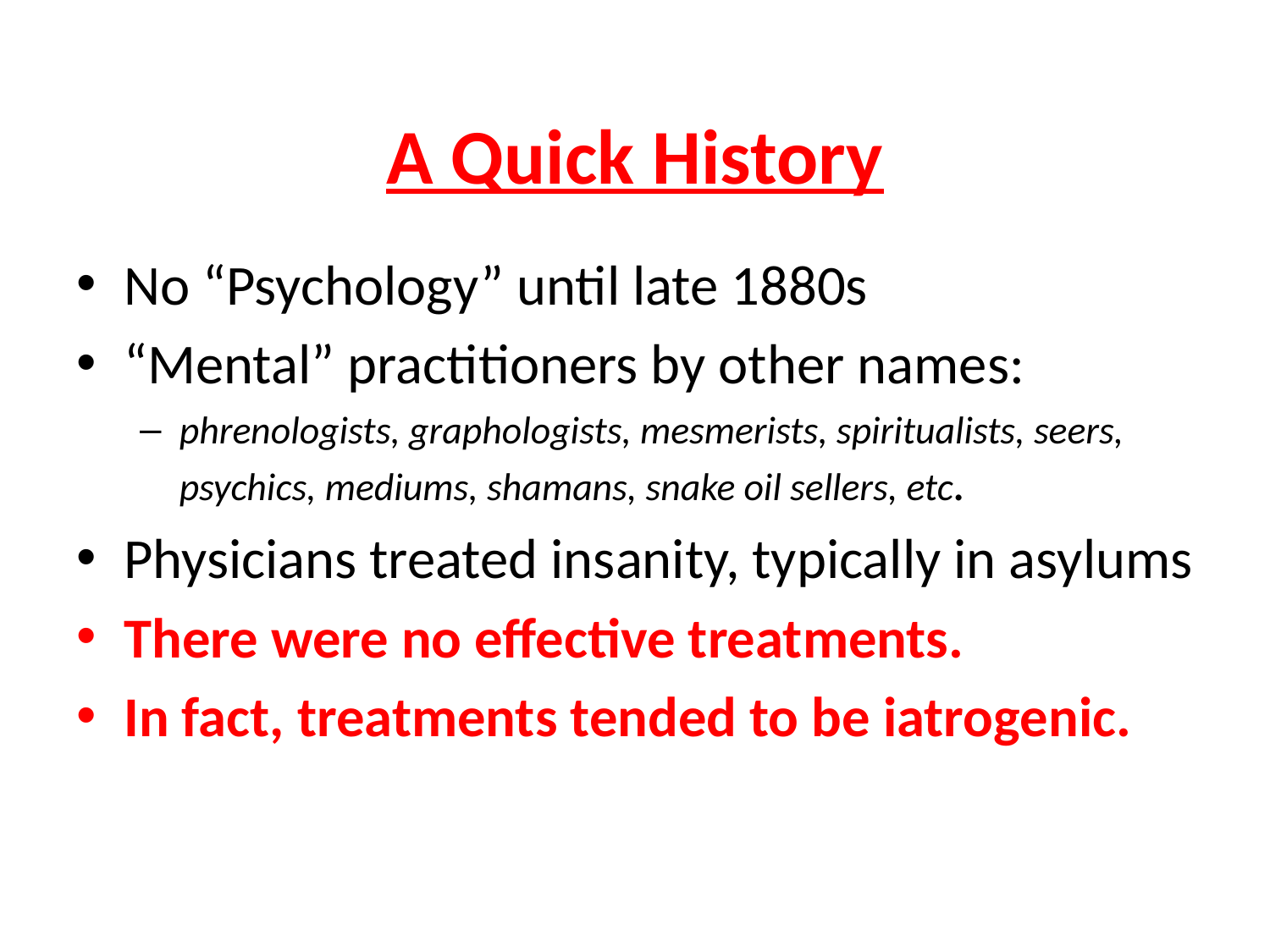

# A Quick History
No “Psychology” until late 1880s
“Mental” practitioners by other names:
phrenologists, graphologists, mesmerists, spiritualists, seers, psychics, mediums, shamans, snake oil sellers, etc.
Physicians treated insanity, typically in asylums
There were no effective treatments.
In fact, treatments tended to be iatrogenic.